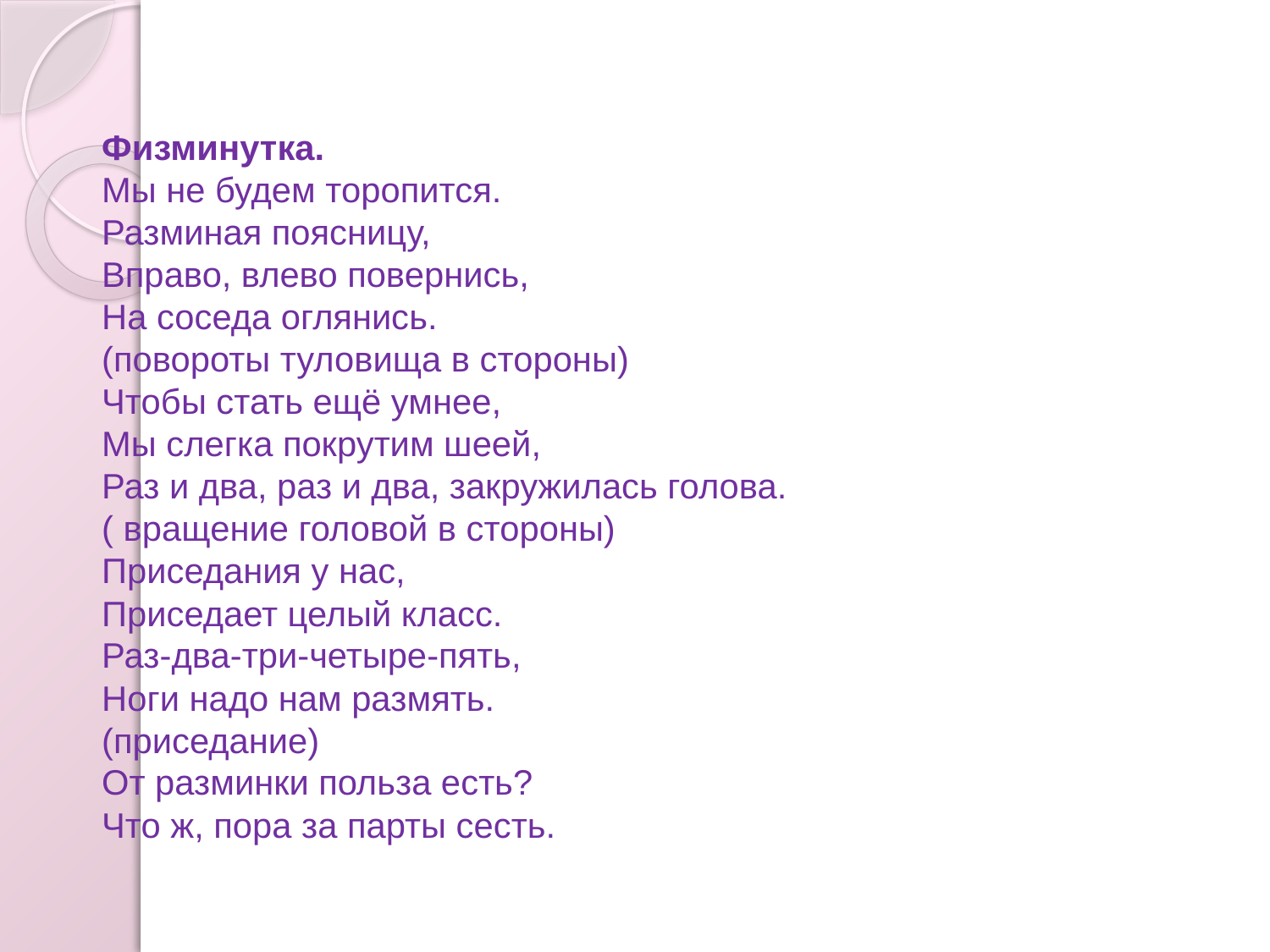

#
Физминутка.
Мы не будем торопится.
Разминая поясницу,
Вправо, влево повернись,
На соседа оглянись.
(повороты туловища в стороны)
Чтобы стать ещё умнее,
Мы слегка покрутим шеей,
Раз и два, раз и два, закружилась голова.
( вращение головой в стороны)
Приседания у нас,
Приседает целый класс.
Раз-два-три-четыре-пять,
Ноги надо нам размять.
(приседание)
От разминки польза есть?
Что ж, пора за парты сесть.